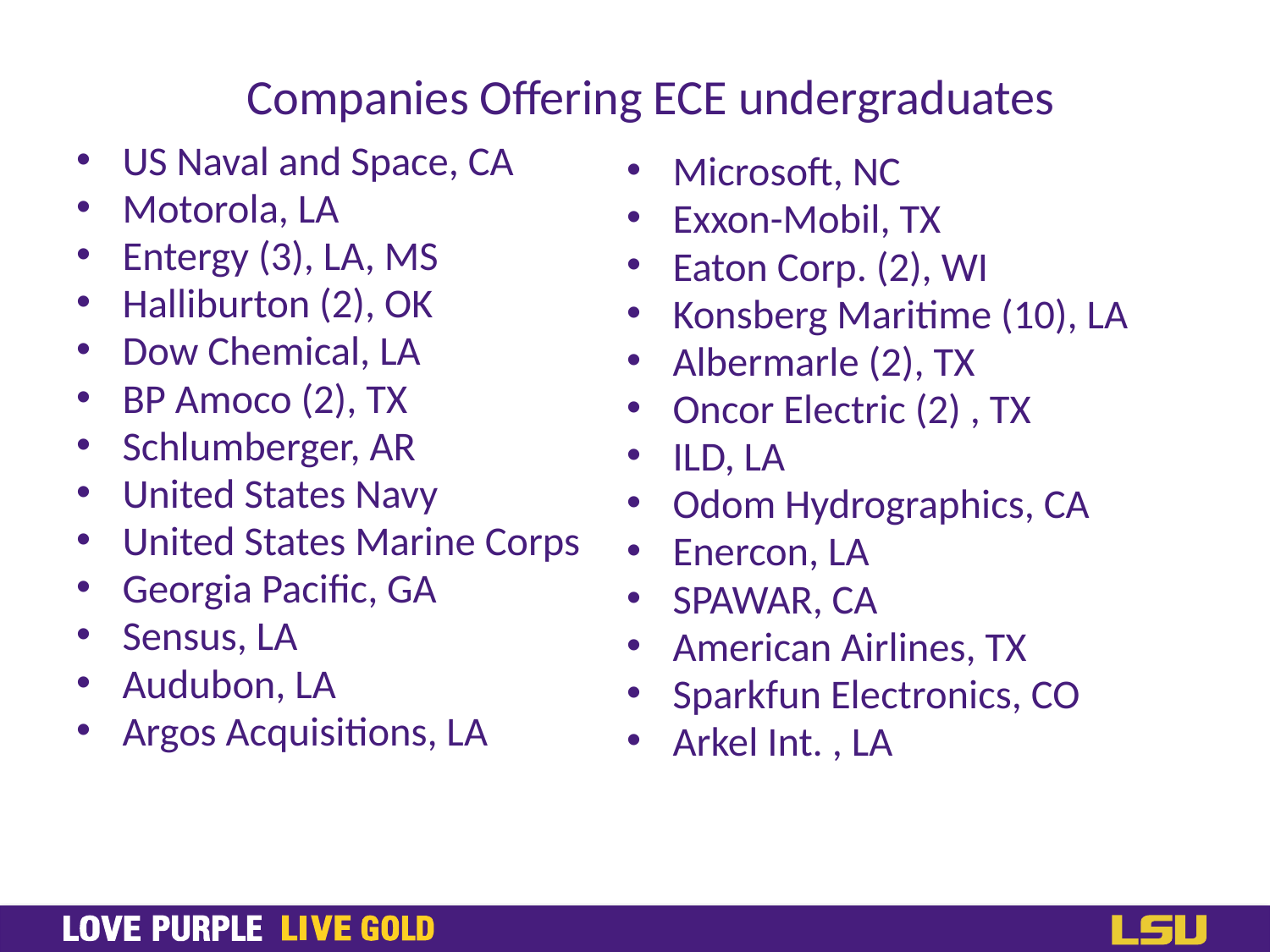

# Companies Offering ECE undergraduates
US Naval and Space, CA
Motorola, LA
Entergy (3), LA, MS
Halliburton (2), OK
Dow Chemical, LA
BP Amoco (2), TX
Schlumberger, AR
United States Navy
United States Marine Corps
Georgia Pacific, GA
Sensus, LA
Audubon, LA
Argos Acquisitions, LA

Microsoft, NC
Exxon-Mobil, TX
Eaton Corp. (2), WI
Konsberg Maritime (10), LA
Albermarle (2), TX
Oncor Electric (2) , TX
ILD, LA
Odom Hydrographics, CA
Enercon, LA
SPAWAR, CA
American Airlines, TX
Sparkfun Electronics, CO
Arkel Int. , LA